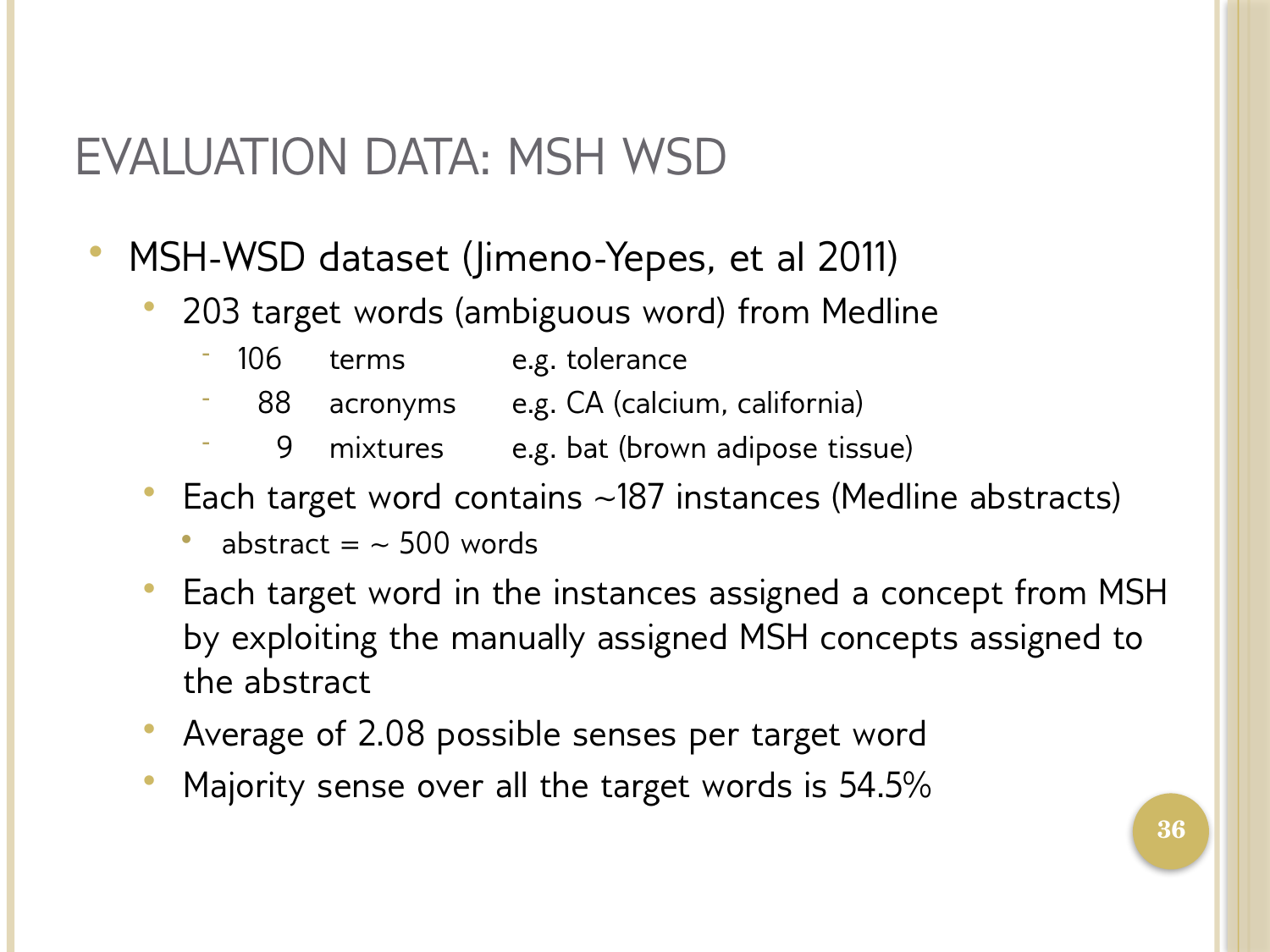

# Evaluation Data: MSH WSD
MSH-WSD dataset (Jimeno-Yepes, et al 2011)
203 target words (ambiguous word) from Medline
106 	terms		e.g. tolerance
  88 	acronyms	e.g. CA (calcium, california)
    9 	mixtures	e.g. bat (brown adipose tissue)
Each target word contains ~187 instances (Medline abstracts)
abstract = ~ 500 words
Each target word in the instances assigned a concept from MSH by exploiting the manually assigned MSH concepts assigned to the abstract
Average of 2.08 possible senses per target word
Majority sense over all the target words is 54.5%

36